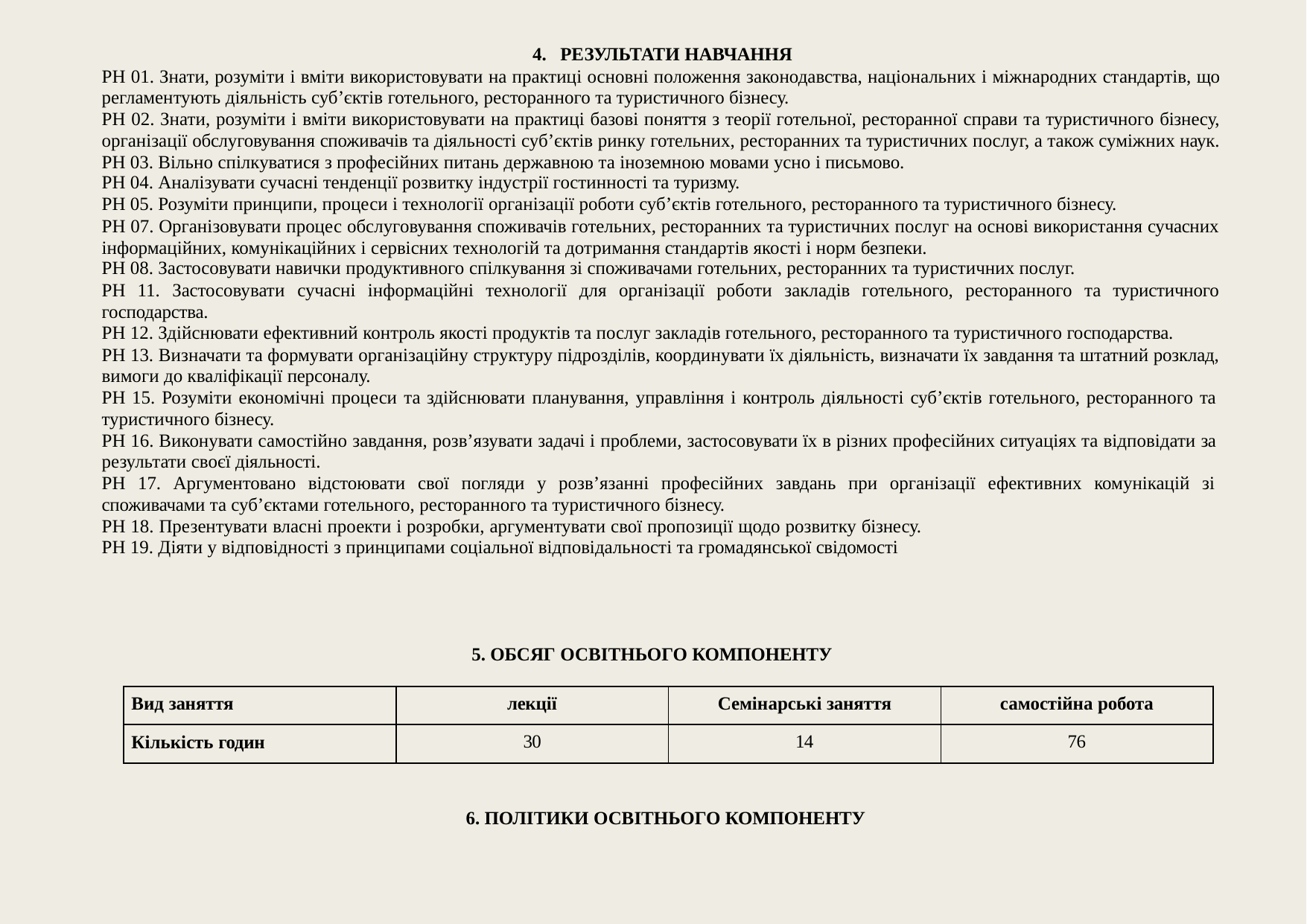

4.  РЕЗУЛЬТАТИ НАВЧАННЯ
РН 01. Знати, розуміти і вміти використовувати на практиці основні положення законодавства, національних і міжнародних стандартів, що регламентують діяльність суб’єктів готельного, ресторанного та туристичного бізнесу.
РН 02. Знати, розуміти і вміти використовувати на практиці базові поняття з теорії готельної, ресторанної справи та туристичного бізнесу, організації обслуговування споживачів та діяльності суб’єктів ринку готельних, ресторанних та туристичних послуг, а також суміжних наук. РН 03. Вільно спілкуватися з професійних питань державною та іноземною мовами усно і письмово.
РН 04. Аналізувати сучасні тенденції розвитку індустрії гостинності та туризму.
РН 05. Розуміти принципи, процеси і технології організації роботи суб’єктів готельного, ресторанного та туристичного бізнесу.
РН 07. Організовувати процес обслуговування споживачів готельних, ресторанних та туристичних послуг на основі використання сучасних інформаційних, комунікаційних і сервісних технологій та дотримання стандартів якості і норм безпеки.
РН 08. Застосовувати навички продуктивного спілкування зі споживачами готельних, ресторанних та туристичних послуг.
РН 11. Застосовувати сучасні інформаційні технології для організації роботи закладів готельного, ресторанного та туристичного господарства.
РН 12. Здійснювати ефективний контроль якості продуктів та послуг закладів готельного, ресторанного та туристичного господарства.
РН 13. Визначати та формувати організаційну структуру підрозділів, координувати їх діяльність, визначати їх завдання та штатний розклад, вимоги до кваліфікації персоналу.
РН 15. Розуміти економічні процеси та здійснювати планування, управління і контроль діяльності суб’єктів готельного, ресторанного та туристичного бізнесу.
РН 16. Виконувати самостійно завдання, розв’язувати задачі і проблеми, застосовувати їх в різних професійних ситуаціях та відповідати за результати своєї діяльності.
РН 17. Аргументовано відстоювати свої погляди у розв’язанні професійних завдань при організації ефективних комунікацій зі споживачами та суб’єктами готельного, ресторанного та туристичного бізнесу.
РН 18. Презентувати власні проекти і розробки, аргументувати свої пропозиції щодо розвитку бізнесу. РН 19. Діяти у відповідності з принципами соціальної відповідальності та громадянської свідомості
5. ОБСЯГ ОСВІТНЬОГО КОМПОНЕНТУ
| Вид заняття | лекції | Семінарські заняття | самостійна робота |
| --- | --- | --- | --- |
| Кількість годин | 30 | 14 | 76 |
6. ПОЛІТИКИ ОСВІТНЬОГО КОМПОНЕНТУ